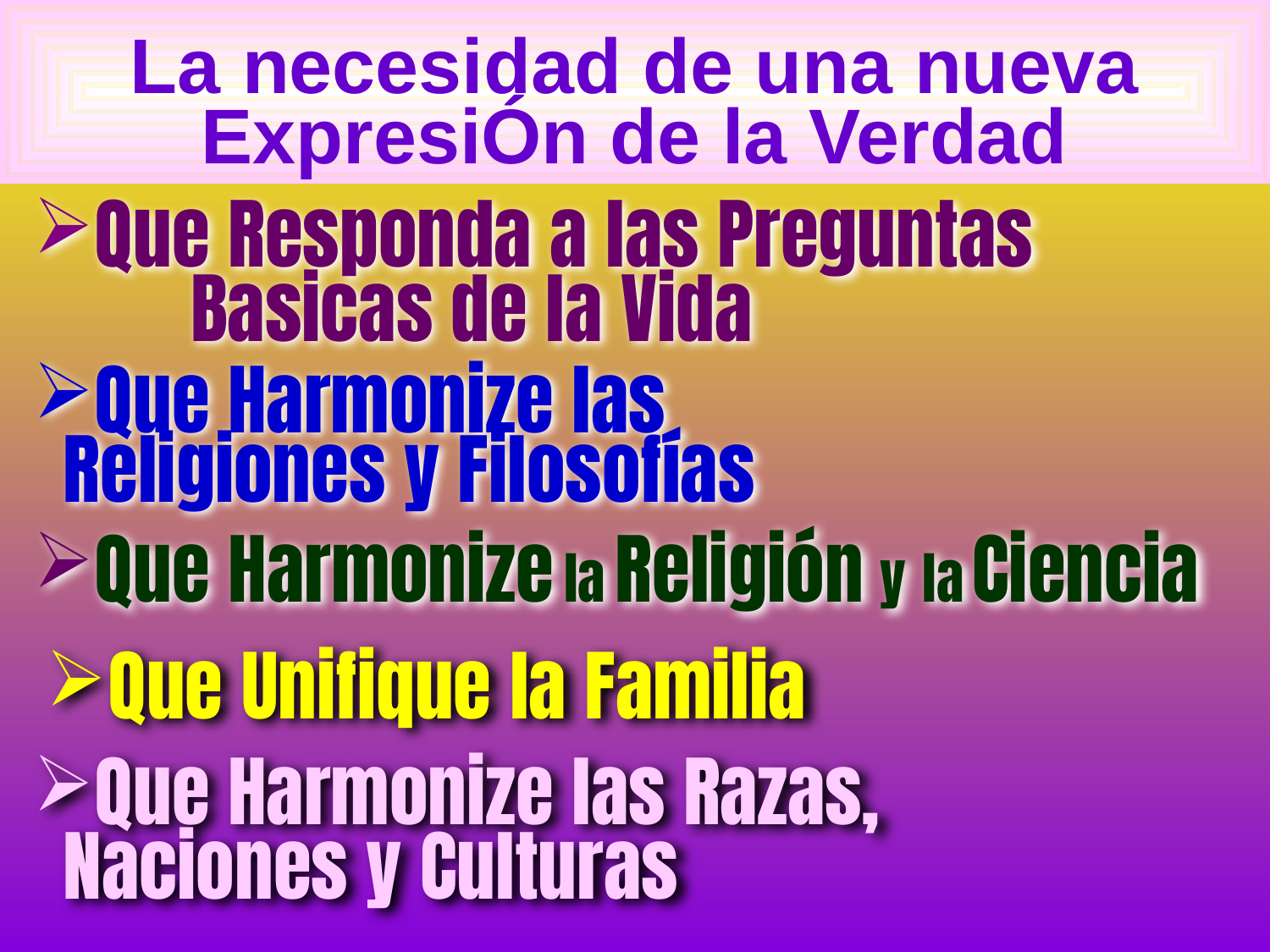

La necesidad de una nueva ExpresiÓn de la Verdad
Que Responda a las Preguntas 	Basicas de la Vida
Que Harmonize las 	Religiones y Filosofías
Que Harmonize la Religión  y  la Ciencia
Que Unifique la Familia
Que Harmonize las Razas,  	Naciones y Culturas